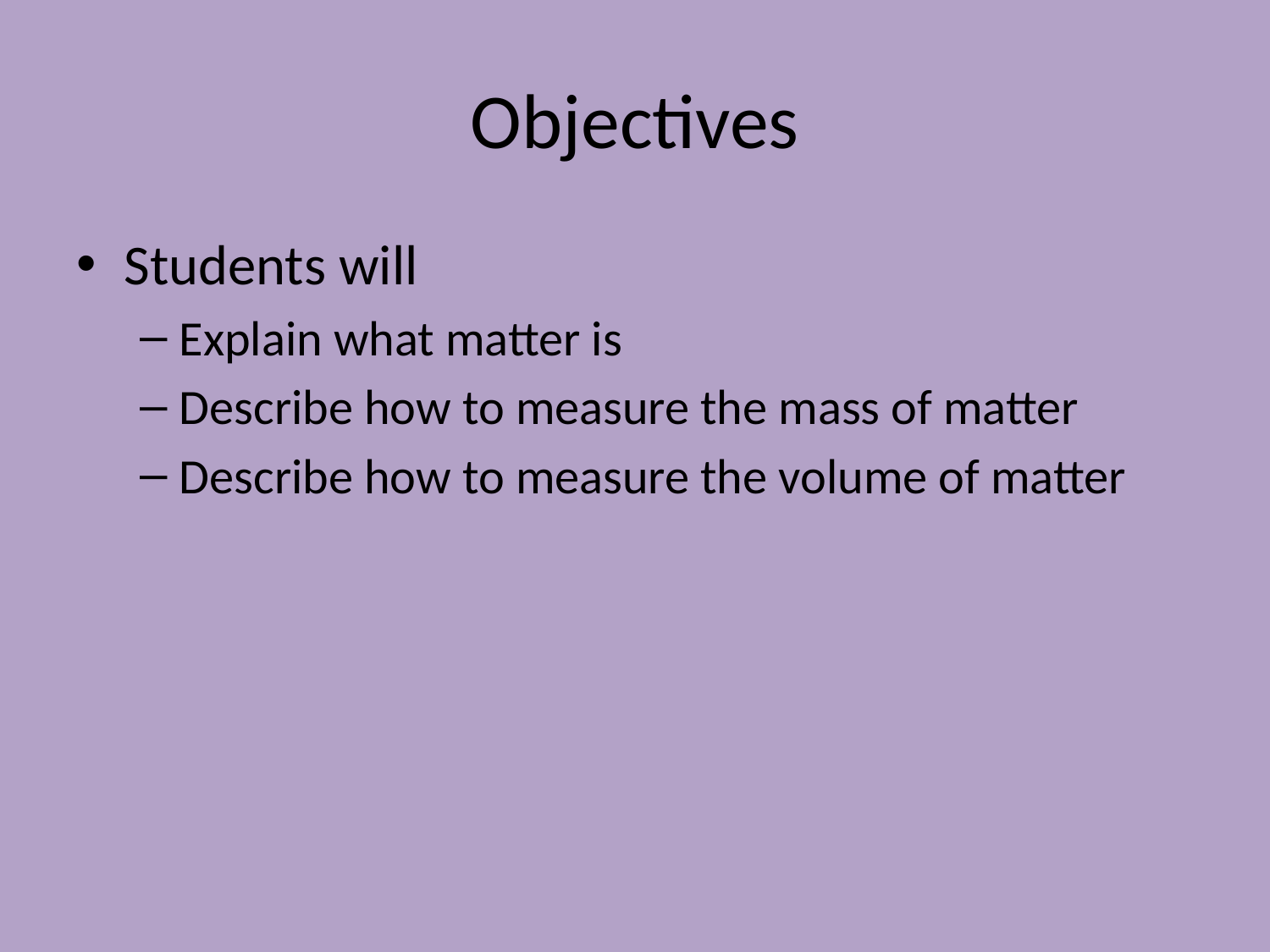

# Objectives
Students will
Explain what matter is
Describe how to measure the mass of matter
Describe how to measure the volume of matter